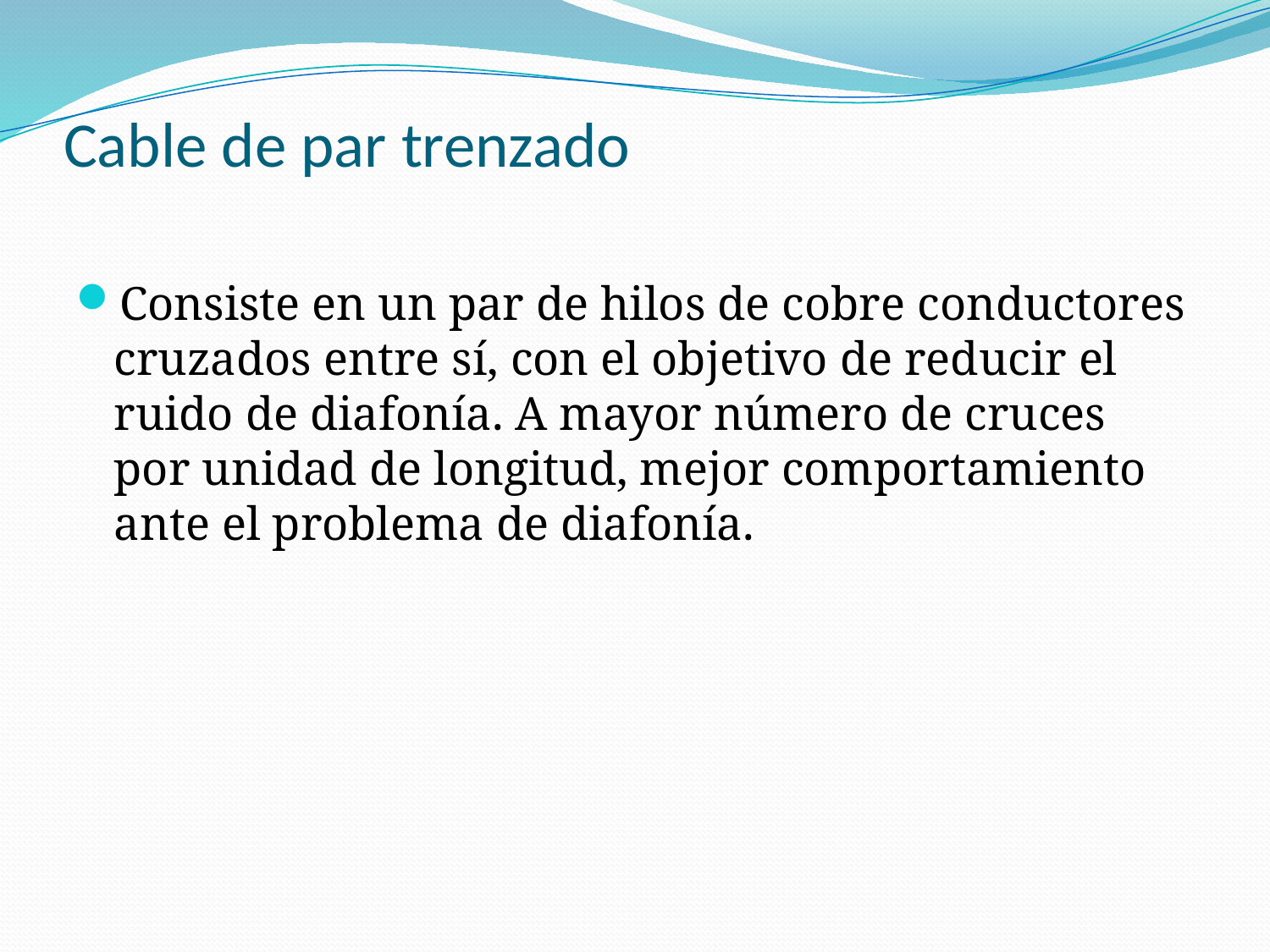

# Cable de par trenzado
Consiste en un par de hilos de cobre conductores cruzados entre sí, con el objetivo de reducir el ruido de diafonía. A mayor número de cruces por unidad de longitud, mejor comportamiento ante el problema de diafonía.